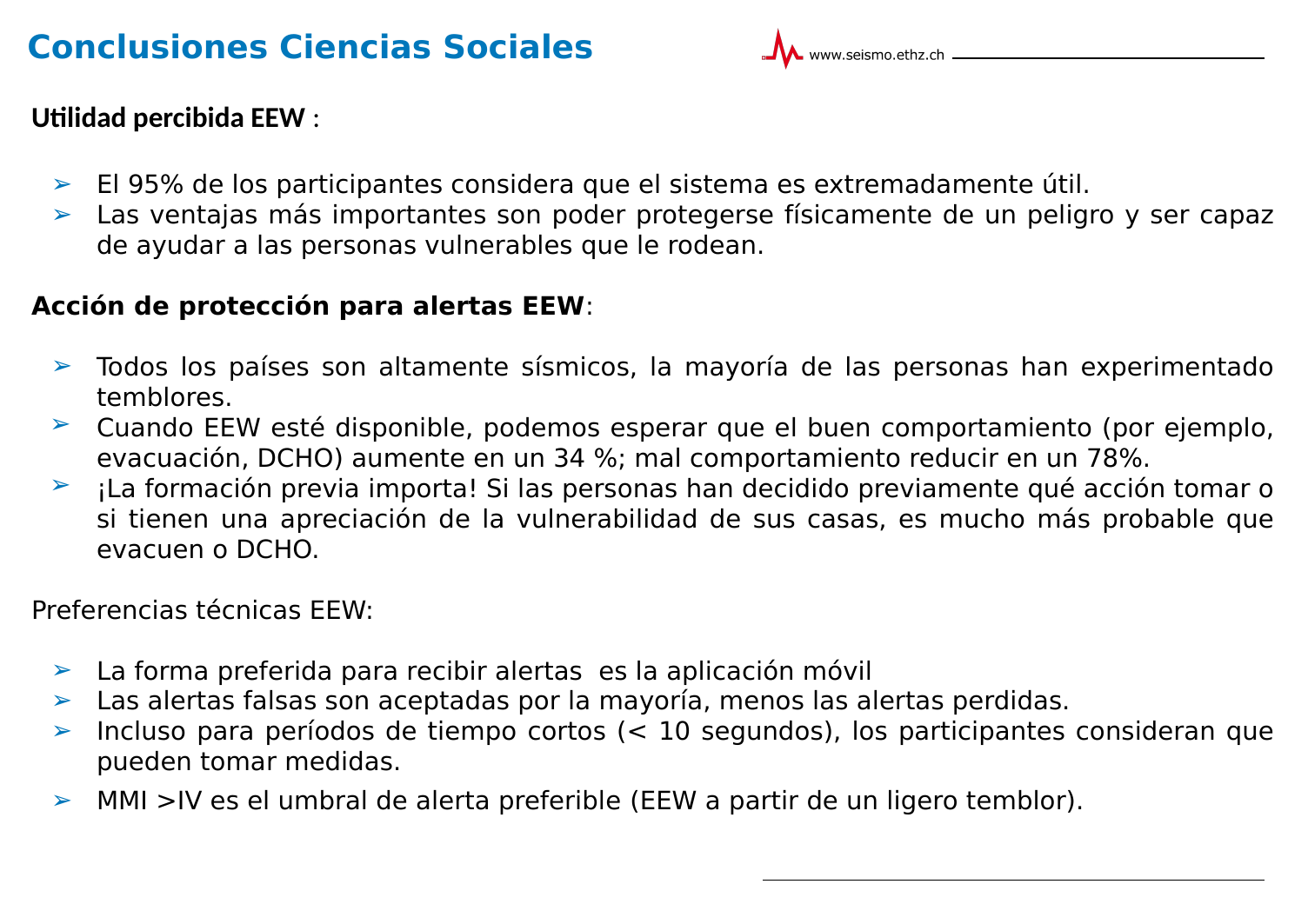

Conclusiones Ciencias Sociales
Utilidad percibida EEW :

El 95% de los participantes considera que el sistema es extremadamente útil.
Las ventajas más importantes son poder protegerse físicamente de un peligro y ser capaz de ayudar a las personas vulnerables que le rodean.

Acción de protección para alertas EEW:

Todos los países son altamente sísmicos, la mayoría de las personas han experimentado temblores.
Cuando EEW esté disponible, podemos esperar que el buen comportamiento (por ejemplo, evacuación, DCHO) aumente en un 34 %; mal comportamiento reducir en un 78%.
¡La formación previa importa! Si las personas han decidido previamente qué acción tomar o si tienen una apreciación de la vulnerabilidad de sus casas, es mucho más probable que evacuen o DCHO.

Preferencias técnicas EEW:

La forma preferida para recibir alertas  es la aplicación móvil
Las alertas falsas son aceptadas por la mayoría, menos las alertas perdidas.
Incluso para períodos de tiempo cortos (< 10 segundos), los participantes consideran que pueden tomar medidas.
MMI >IV es el umbral de alerta preferible (EEW a partir de un ligero temblor).